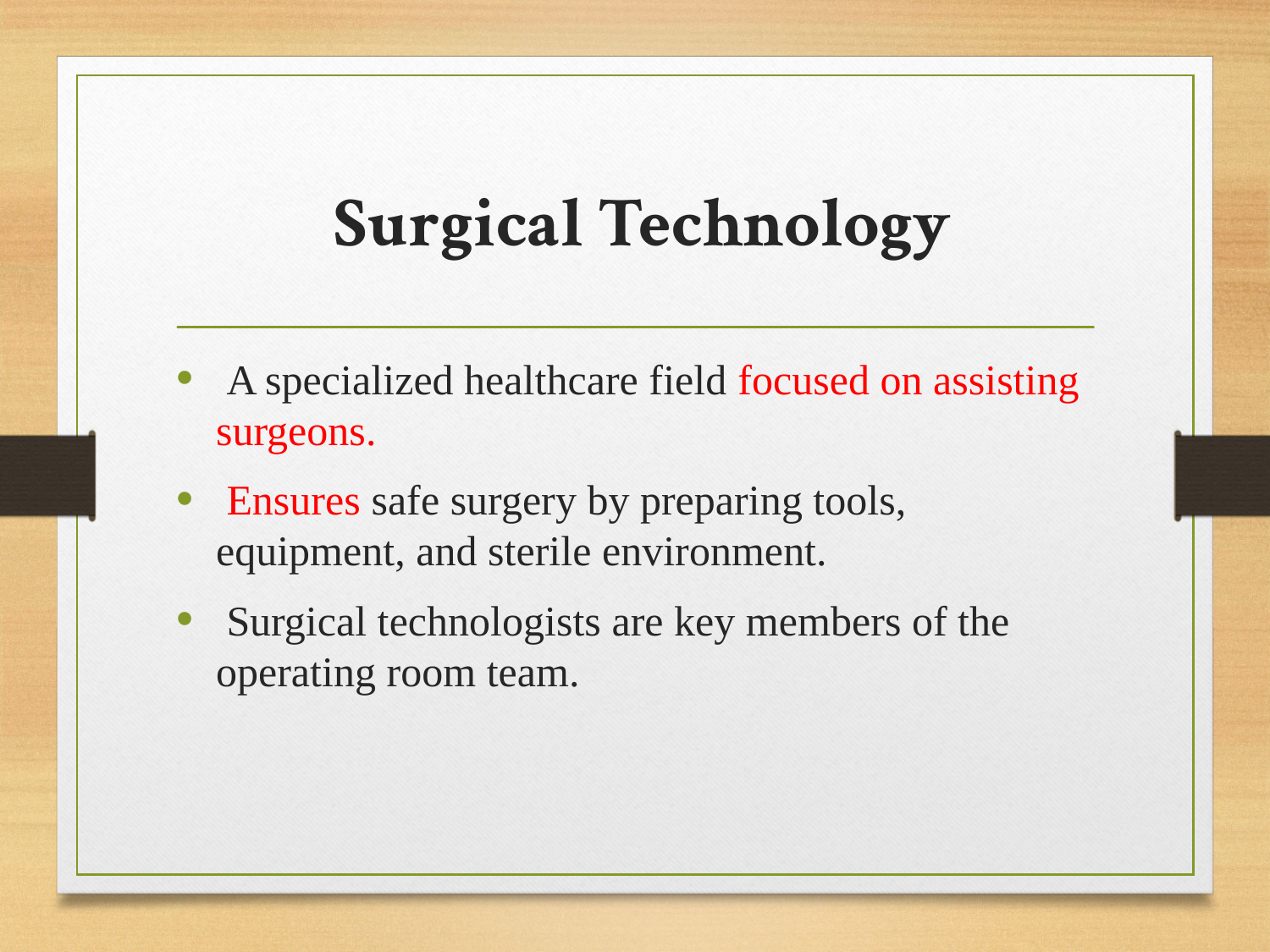

# Surgical Technology
 A specialized healthcare field focused on assisting surgeons.
 Ensures safe surgery by preparing tools, equipment, and sterile environment.
 Surgical technologists are key members of the operating room team.